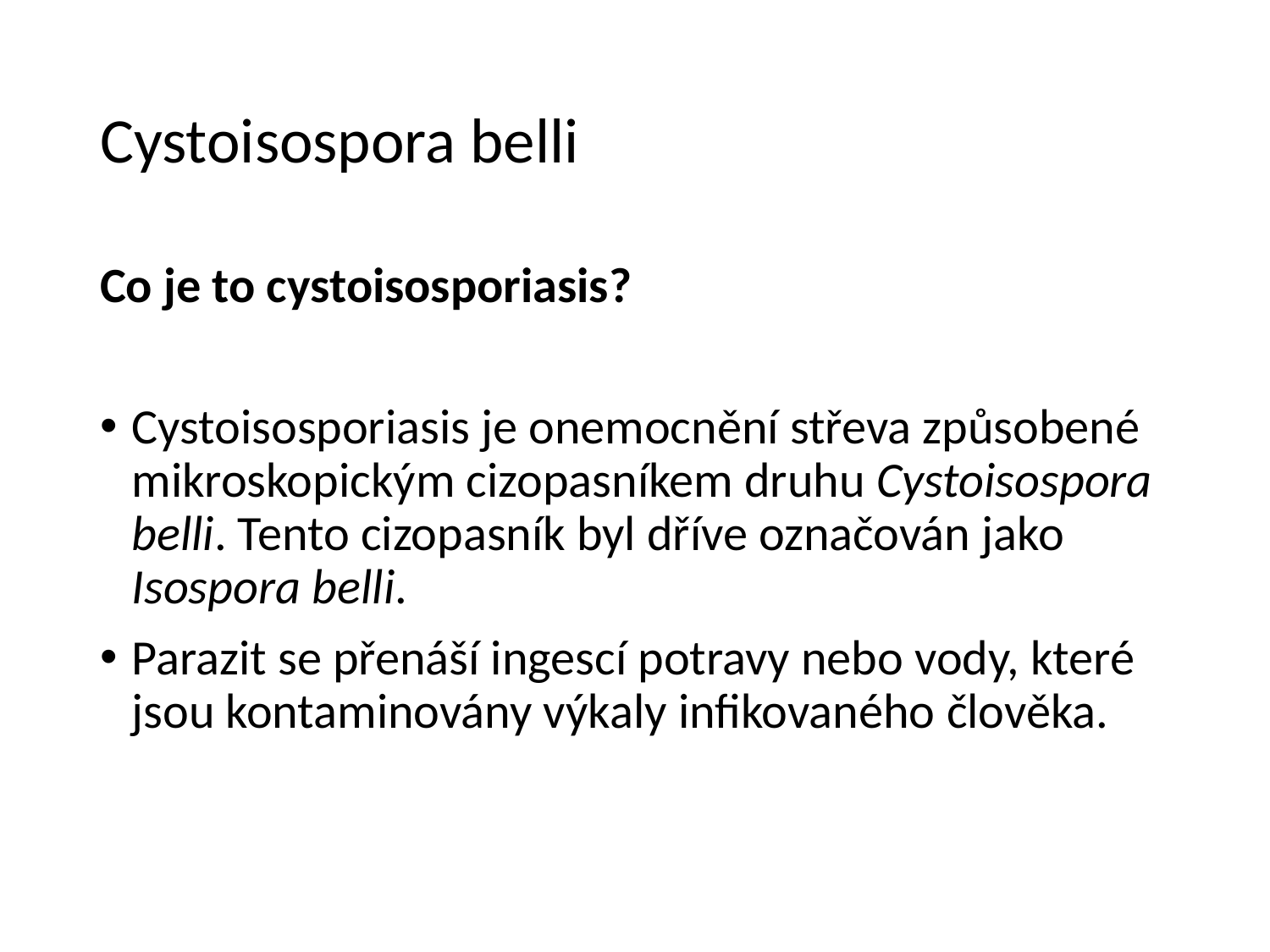

# Cystoisospora belli
Co je to cystoisosporiasis?

Cystoisosporiasis je onemocnění střeva způsobené mikroskopickým cizopasníkem druhu Cystoisospora belli. Tento cizopasník byl dříve označován jako Isospora belli.
Parazit se přenáší ingescí potravy nebo vody, které jsou kontaminovány výkaly infikovaného člověka.